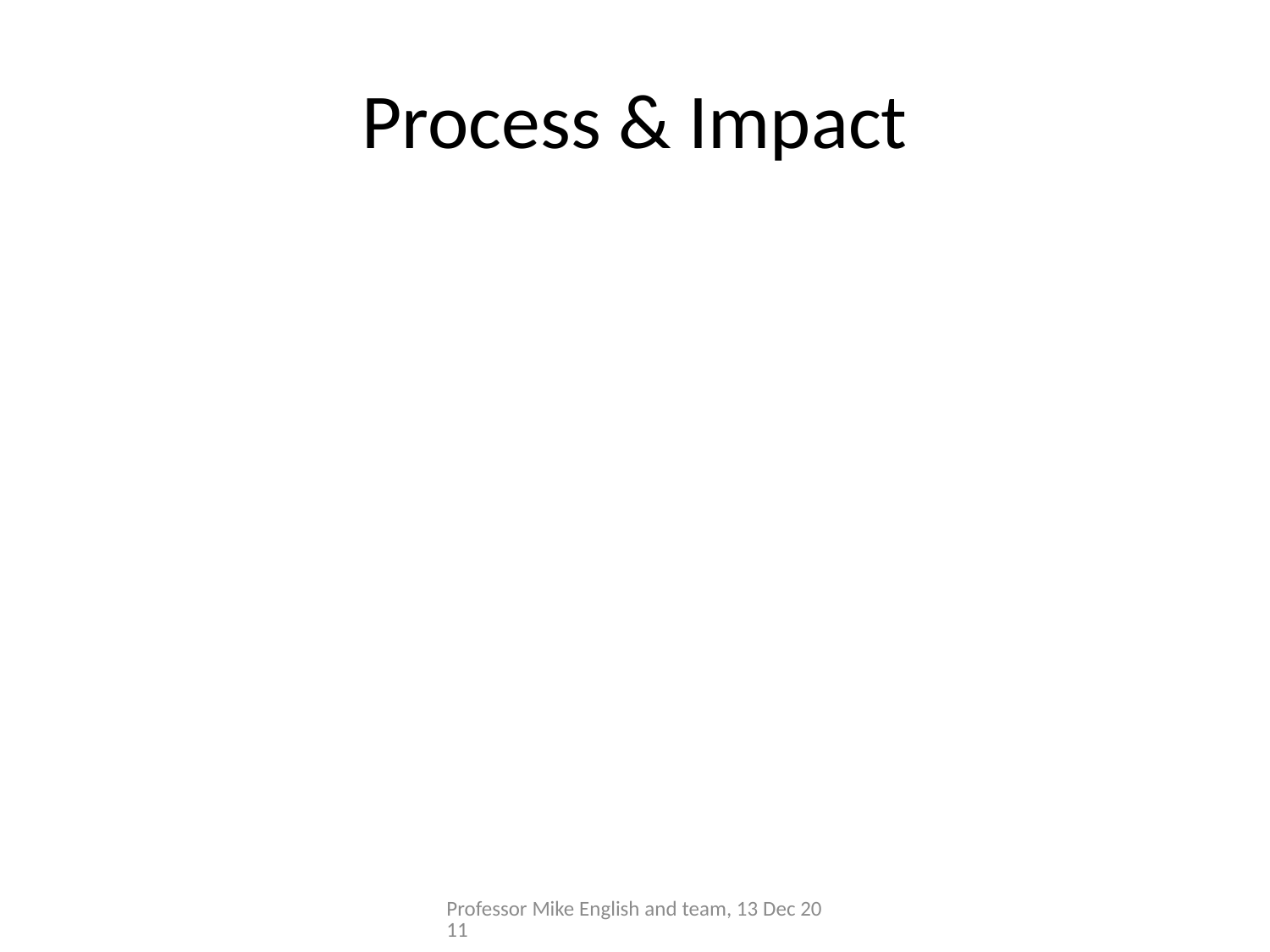

# Process & Impact

Professor Mike English and team, 13 Dec 2011